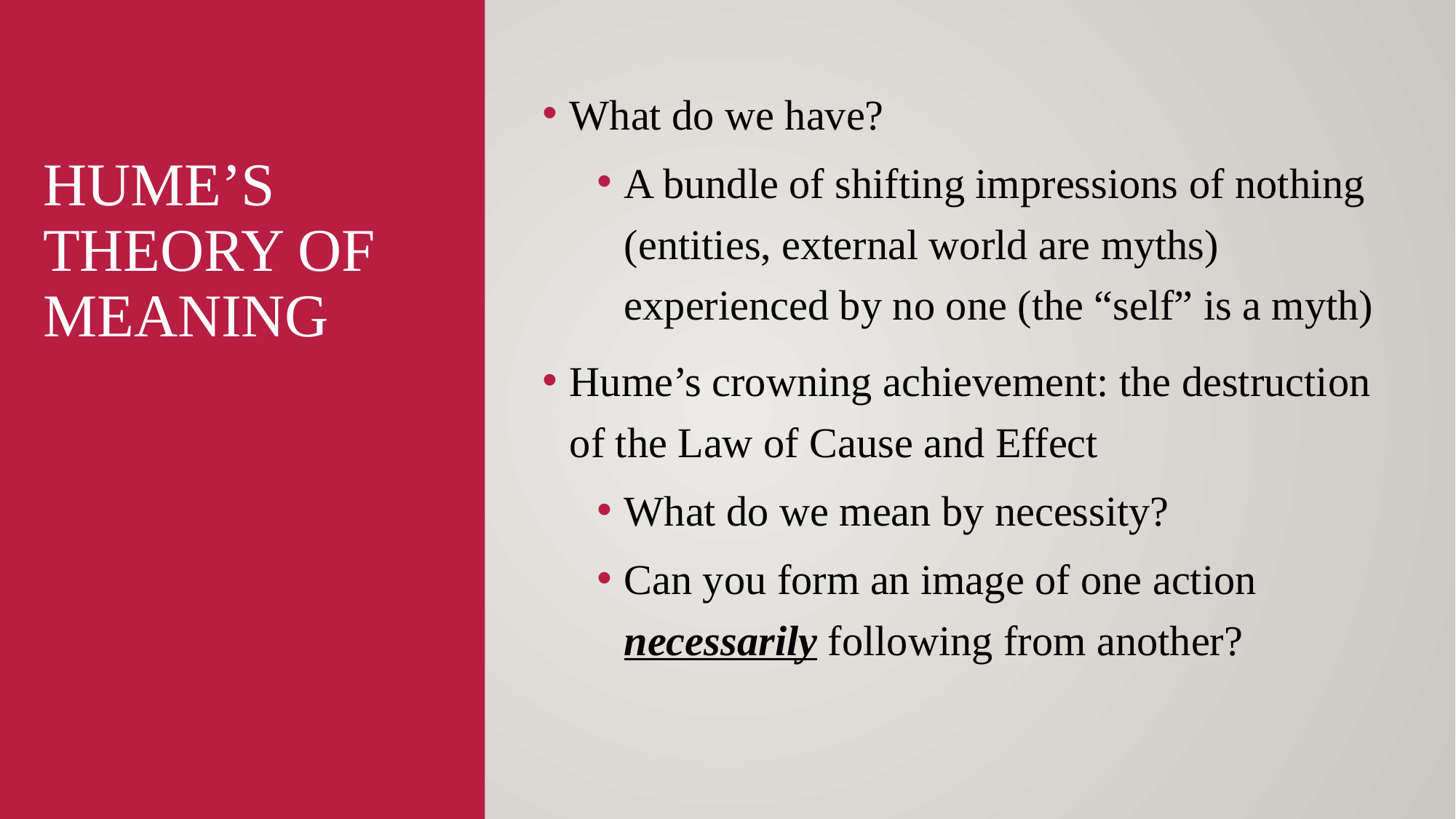

What do we have?
A bundle of shifting impressions of nothing (entities, external world are myths) experienced by no one (the “self” is a myth)
Hume’s crowning achievement: the destruction of the Law of Cause and Effect
What do we mean by necessity?
Can you form an image of one action necessarily following from another?

# Hume’s theory of meaning